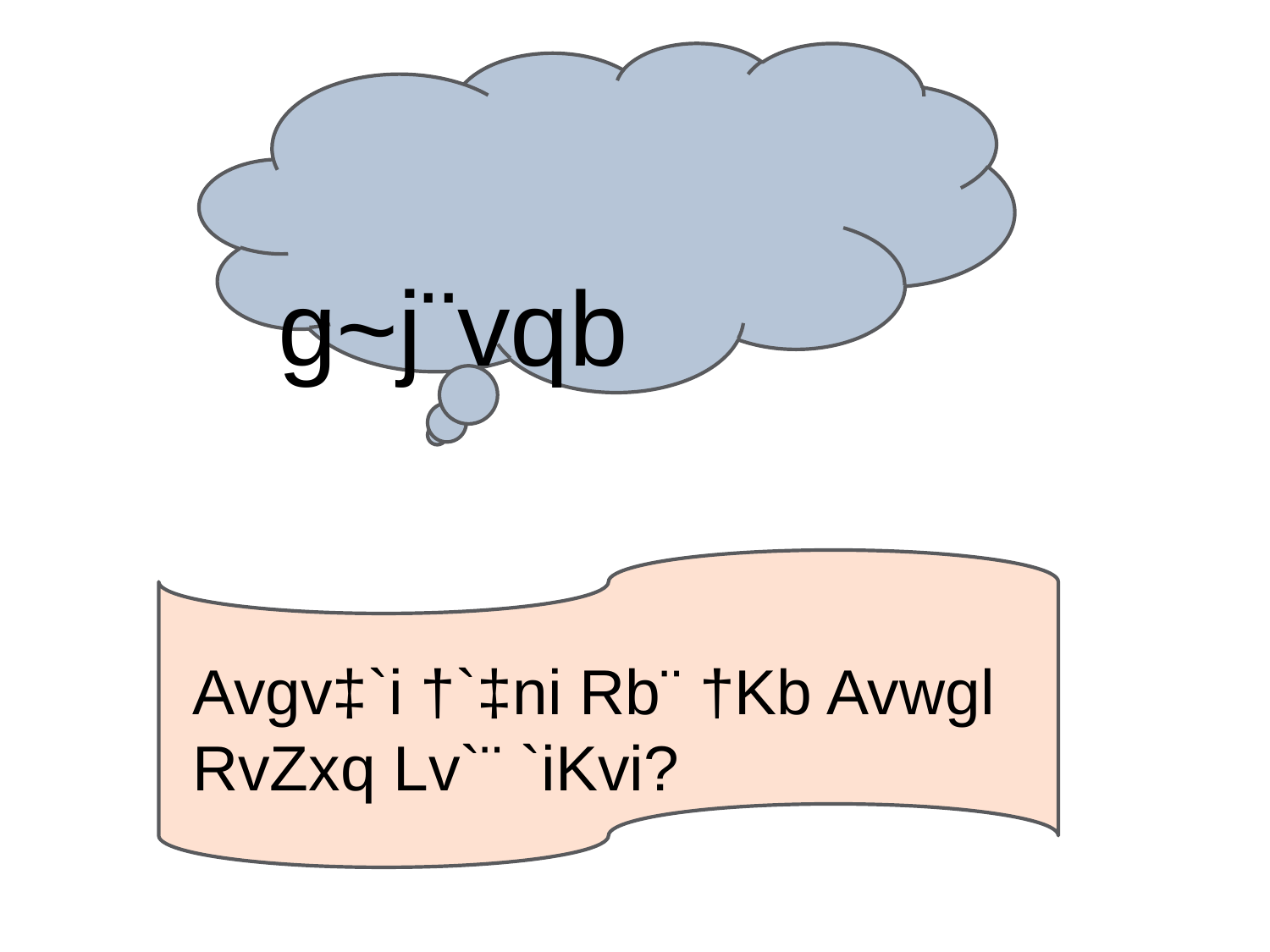

g~j¨vqb

Avgv‡`i †`‡ni Rb¨ †Kb Avwgl RvZxq Lv`¨ `iKvi?